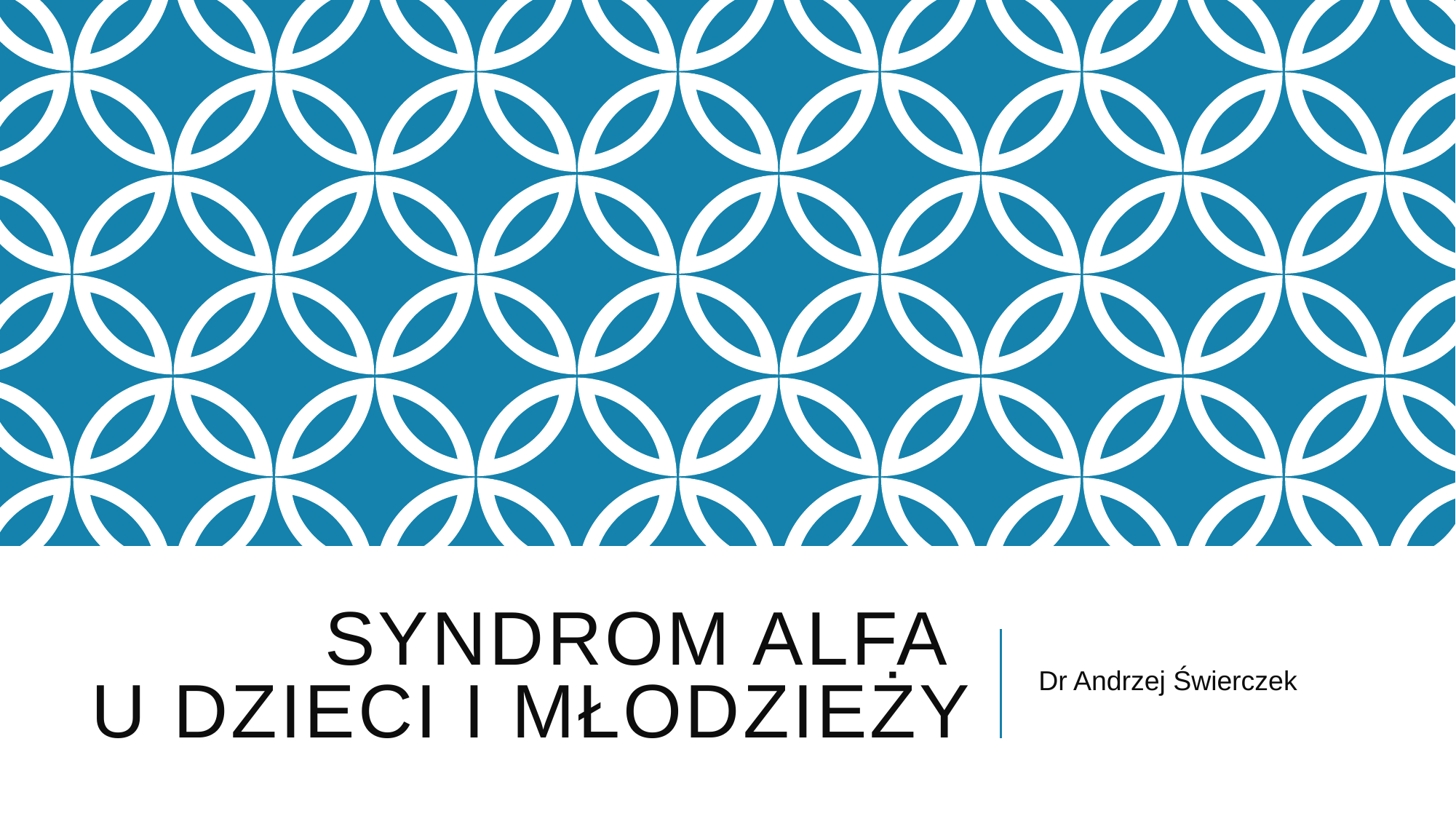

# Syndrom Alfa u dzieci i młodzieży
Dr Andrzej Świerczek